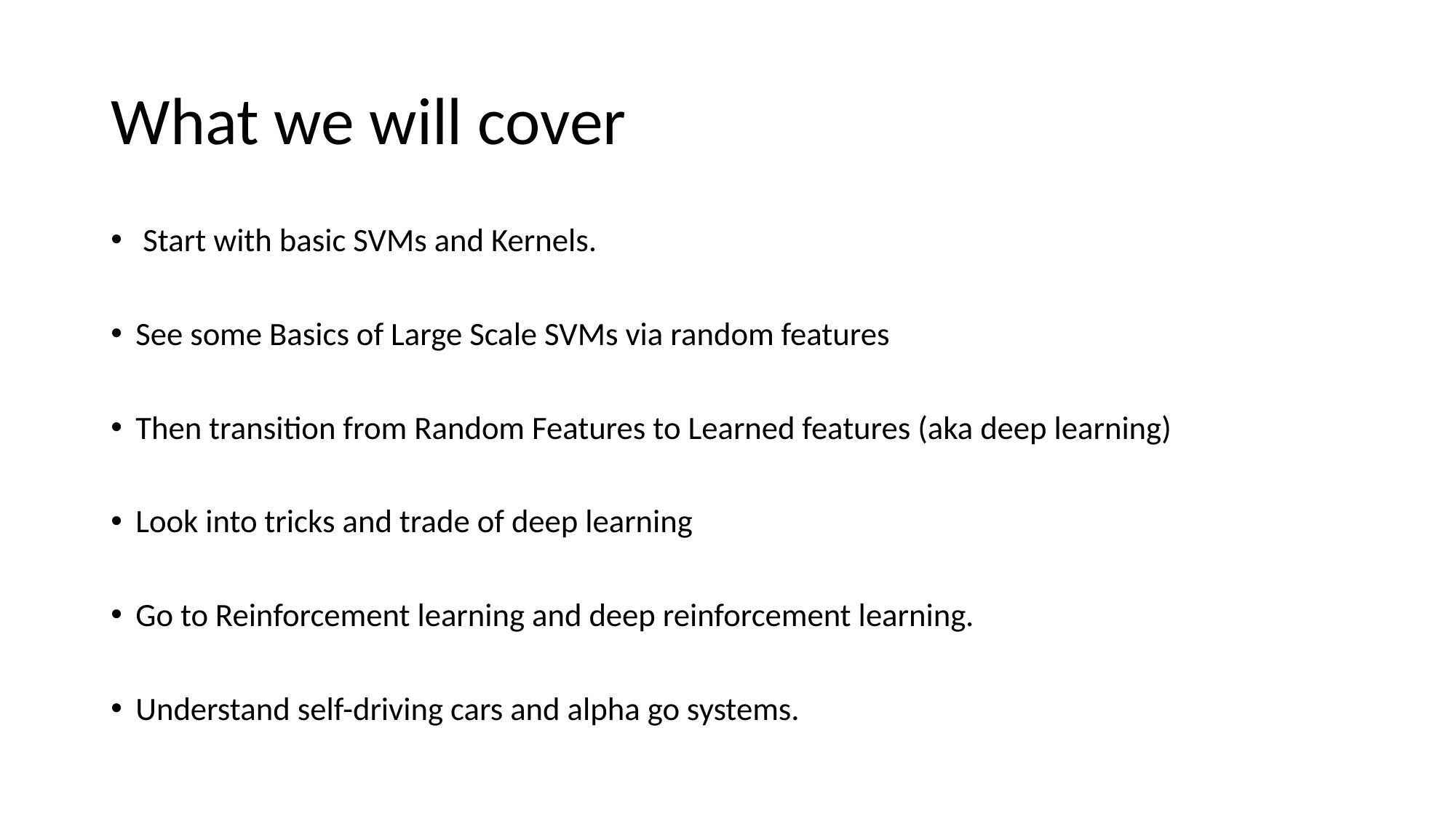

# What we will cover
 Start with basic SVMs and Kernels.

See some Basics of Large Scale SVMs via random features

Then transition from Random Features to Learned features (aka deep learning)

Look into tricks and trade of deep learning

Go to Reinforcement learning and deep reinforcement learning.

Understand self-driving cars and alpha go systems.